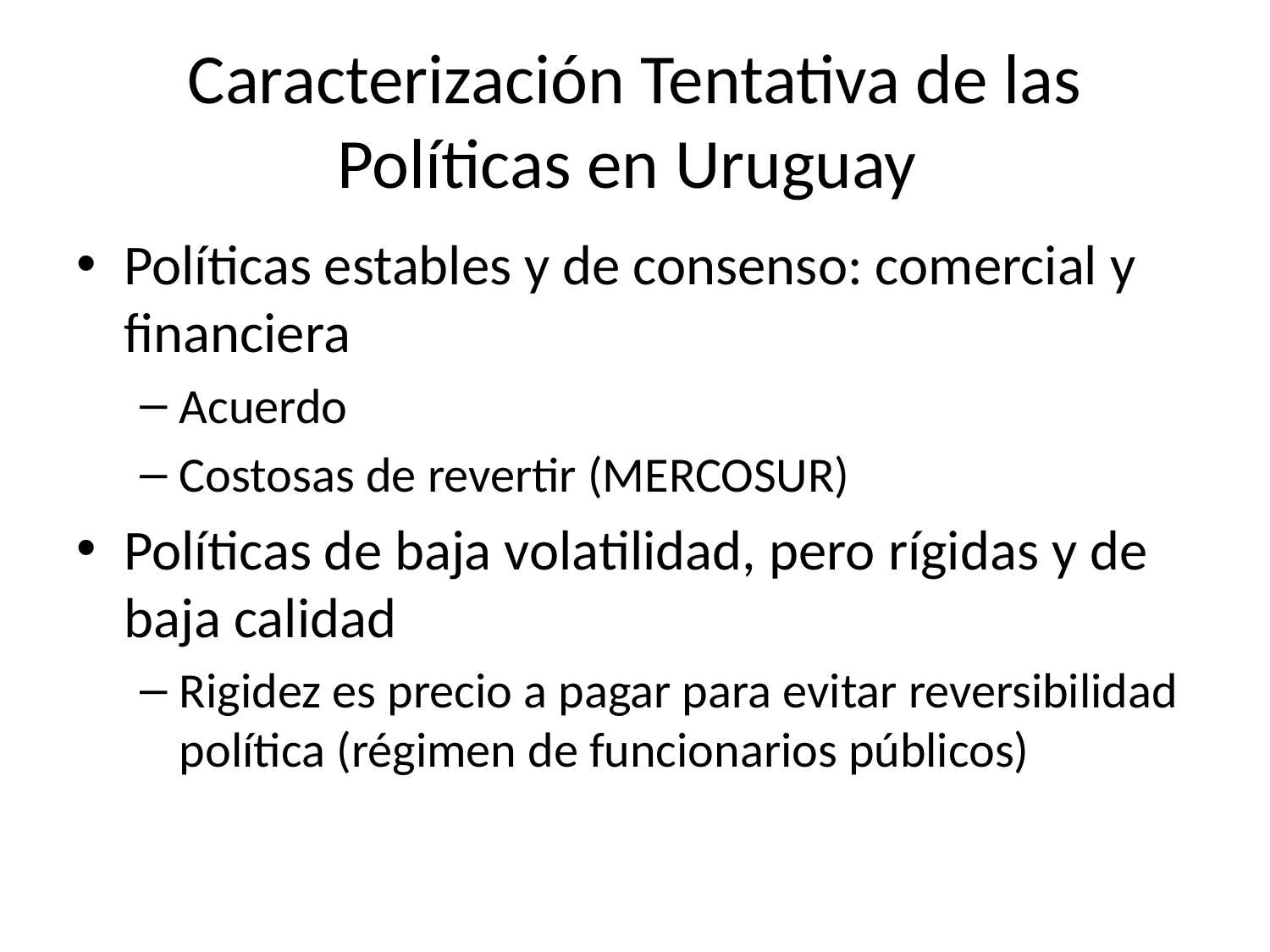

# Caracterización Tentativa de las Políticas en Uruguay
Políticas estables y de consenso: comercial y financiera
Acuerdo
Costosas de revertir (MERCOSUR)
Políticas de baja volatilidad, pero rígidas y de baja calidad
Rigidez es precio a pagar para evitar reversibilidad política (régimen de funcionarios públicos)